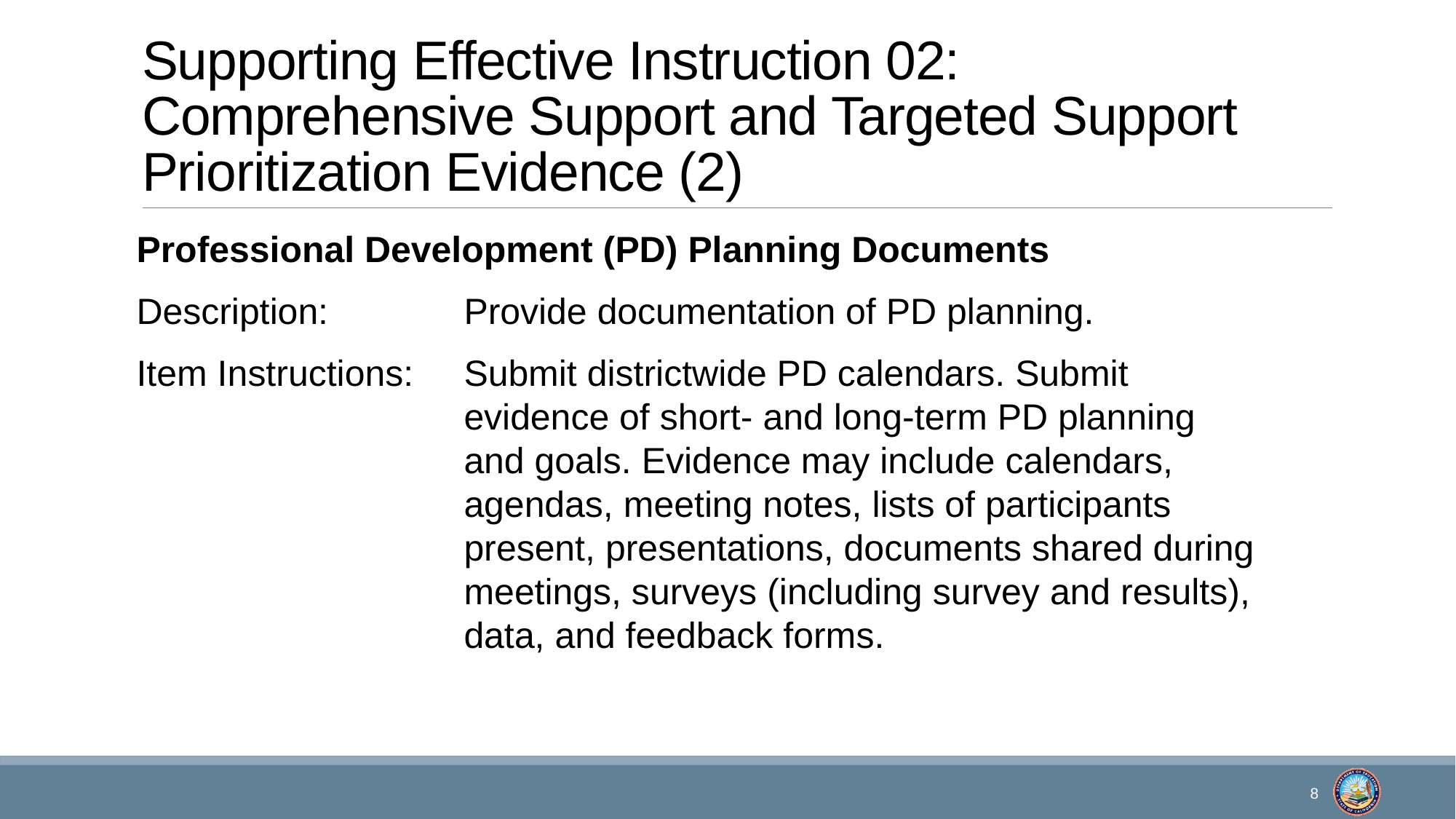

# Supporting Effective Instruction 02: Comprehensive Support and Targeted Support Prioritization Evidence (2)
Professional Development (PD) Planning Documents
Description:		Provide documentation of PD planning.
Item Instructions: 	Submit districtwide PD calendars. Submit 				evidence of short- and long-term PD planning 				and goals. Evidence may include calendars, 				agendas, meeting notes, lists of participants 				present, presentations, documents shared during 			meetings, surveys (including survey and results), 			data, and feedback forms.
8